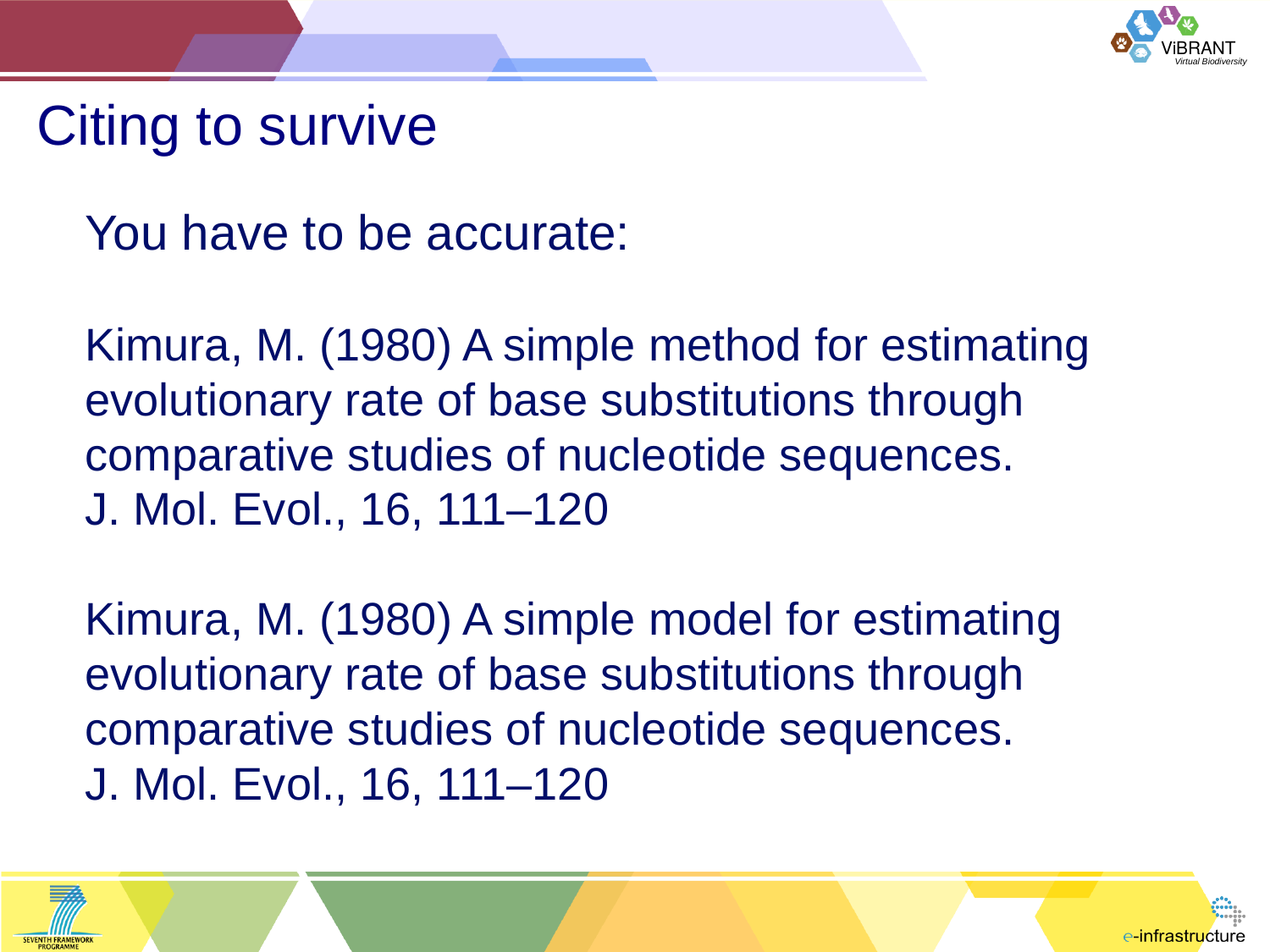

# Citing to survive
You have to be accurate:

Kimura, M. (1980) A simple method for estimating evolutionary rate of base substitutions through comparative studies of nucleotide sequences.
J. Mol. Evol., 16, 111–120

Kimura, M. (1980) A simple model for estimating evolutionary rate of base substitutions through comparative studies of nucleotide sequences.
J. Mol. Evol., 16, 111–120